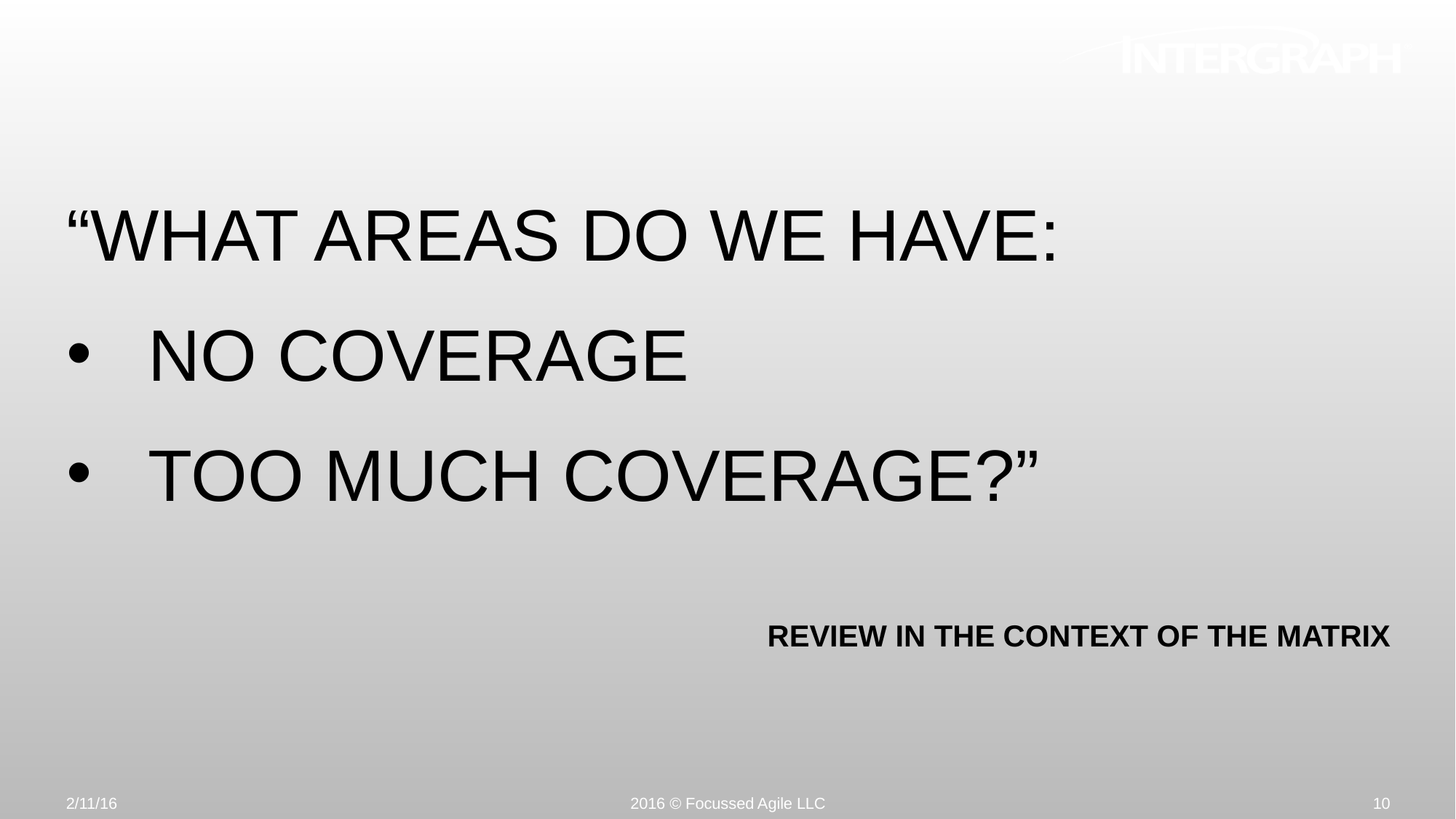

“What areas do we have:
No coverage
Too much coverage?”
Review in the context of the matrix
2/11/16
2016 © Focussed Agile LLC
10